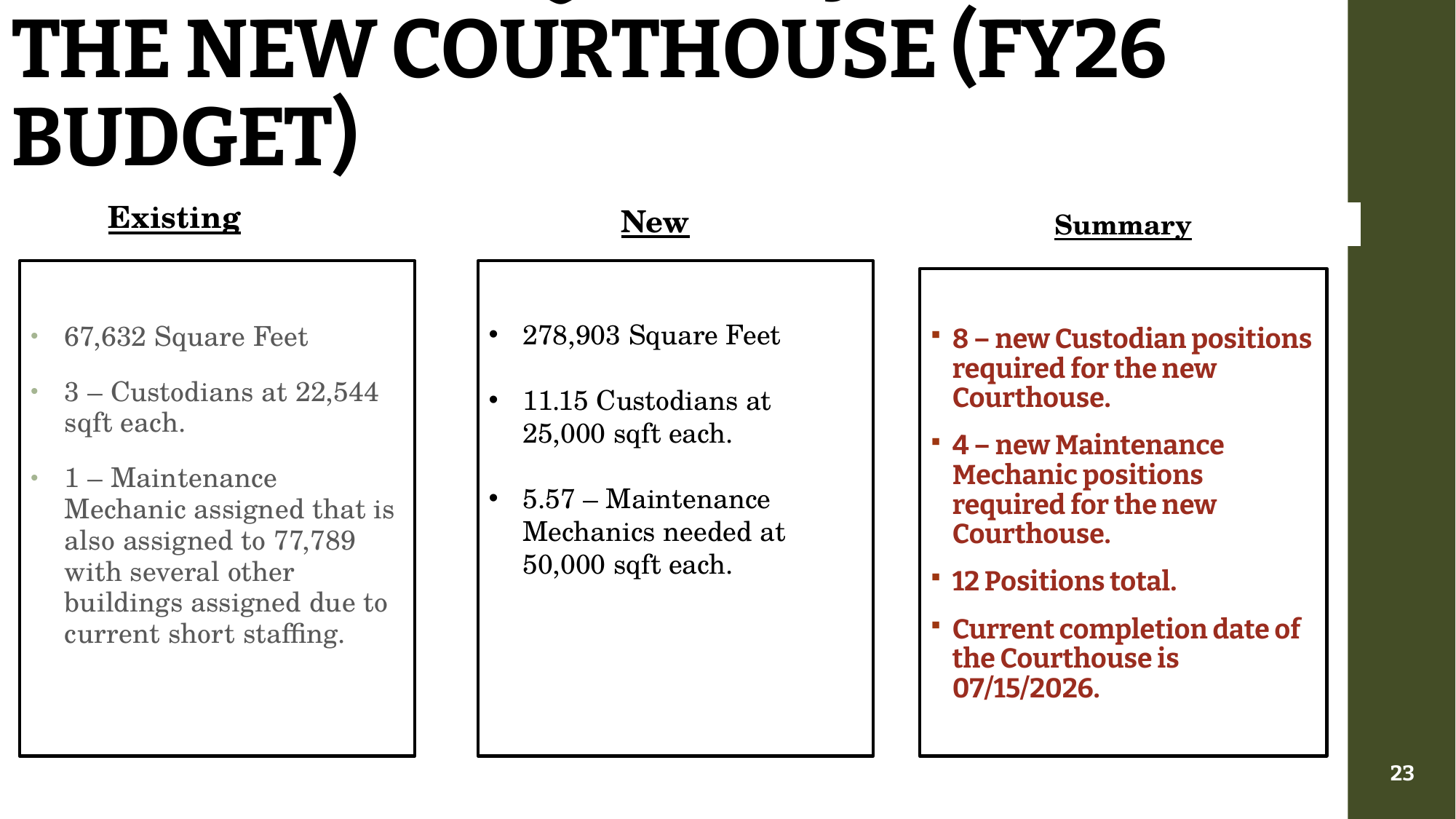

# STAFFING REQUIRED JUST FOR THE NEW COURTHOUSE (FY26 BUDGET)
Existing
New
Summary

67,632 Square Feet
3 – Custodians at 22,544 sqft each.
1 – Maintenance Mechanic assigned that is also assigned to 77,789 with several other buildings assigned due to current short staffing.

8 – new Custodian positions required for the new Courthouse.
4 – new Maintenance Mechanic positions required for the new Courthouse.
12 Positions total.
Current completion date of the Courthouse is 07/15/2026.
278,903 Square Feet

11.15 Custodians at 25,000 sqft each.

5.57 – Maintenance Mechanics needed at 50,000 sqft each.
23